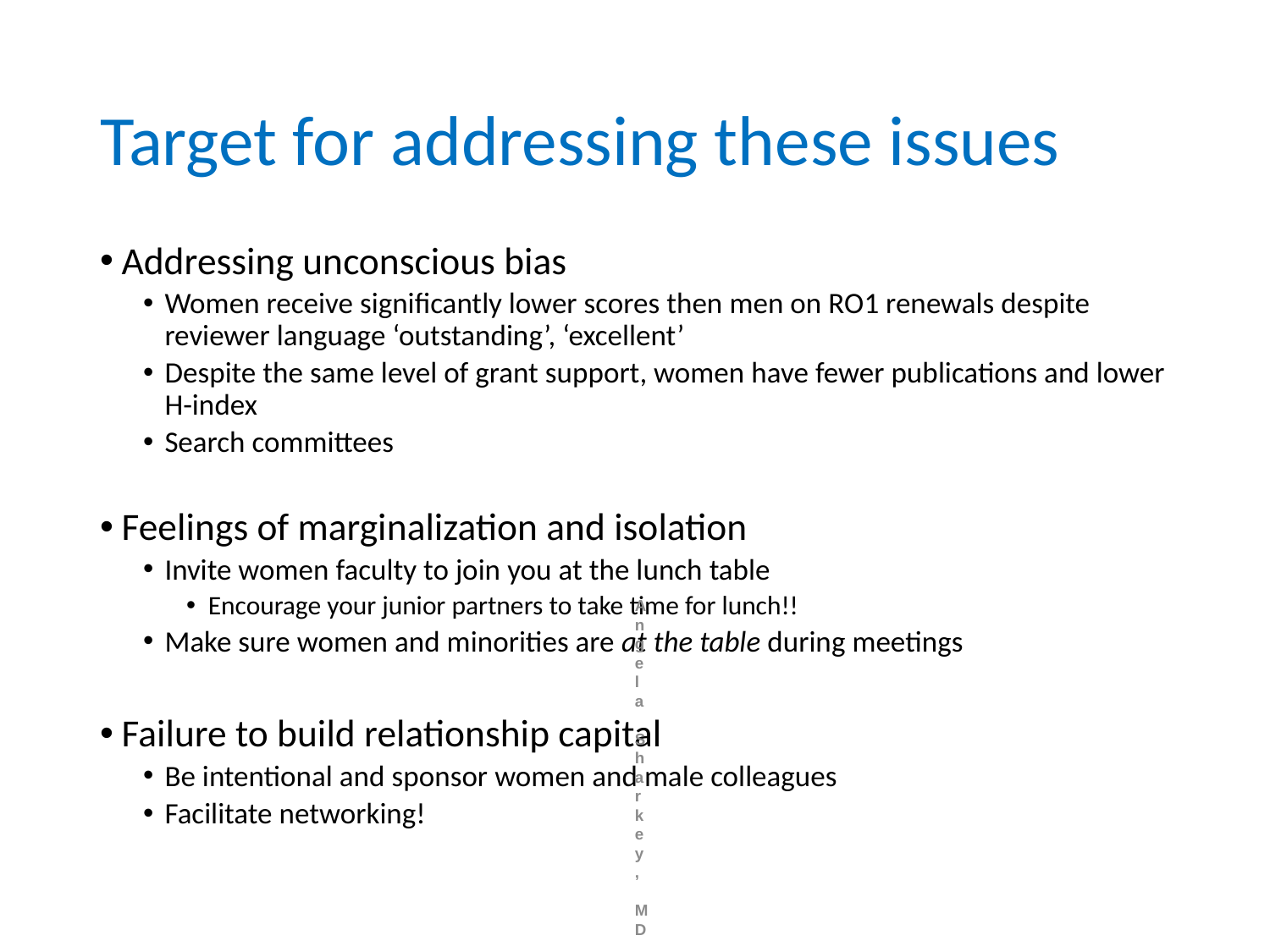

# Target for addressing these issues
Addressing unconscious bias
Women receive significantly lower scores then men on RO1 renewals despite reviewer language ‘outstanding’, ‘excellent’
Despite the same level of grant support, women have fewer publications and lower H-index
Search committees

Feelings of marginalization and isolation
Invite women faculty to join you at the lunch table
Encourage your junior partners to take time for lunch!!
Make sure women and minorities are at the table during meetings

Failure to build relationship capital
Be intentional and sponsor women and male colleagues
Facilitate networking!

Angela Sharkey, MD